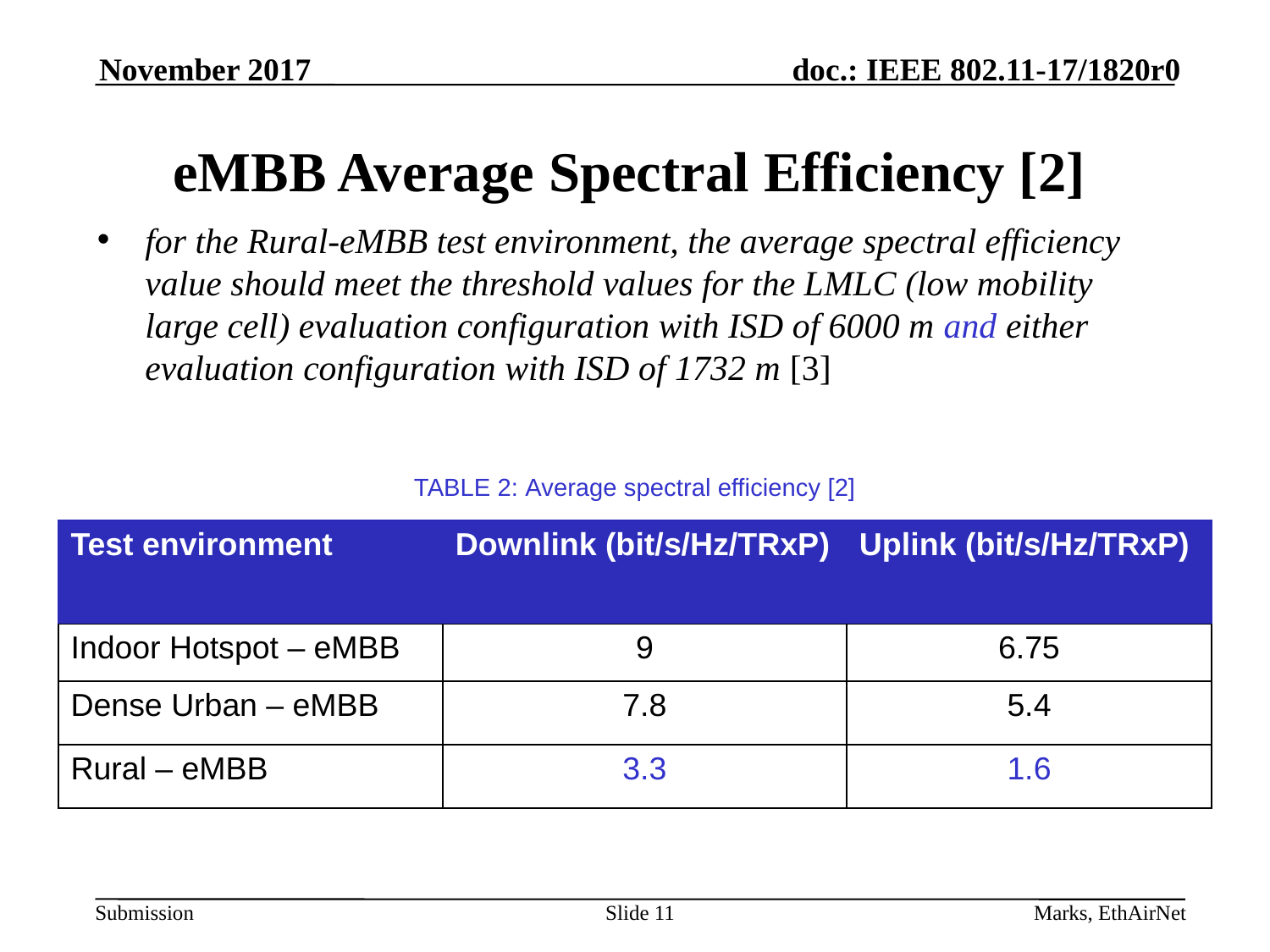

November 2017
# eMBB Average Spectral Efficiency [2]
for the Rural-eMBB test environment, the average spectral efficiency value should meet the threshold values for the LMLC (low mobility large cell) evaluation configuration with ISD of 6000 m and either evaluation configuration with ISD of 1732 m [3]

TABLE 2: Average spectral efficiency [2]

| Test environment | Downlink (bit/s/Hz/TRxP) | Uplink (bit/s/Hz/TRxP) |
| --- | --- | --- |
| Indoor Hotspot – eMBB | 9 | 6.75 |
| Dense Urban – eMBB | 7.8 | 5.4 |
| Rural – eMBB | 3.3 | 1.6 |
Slide 11
Marks, EthAirNet